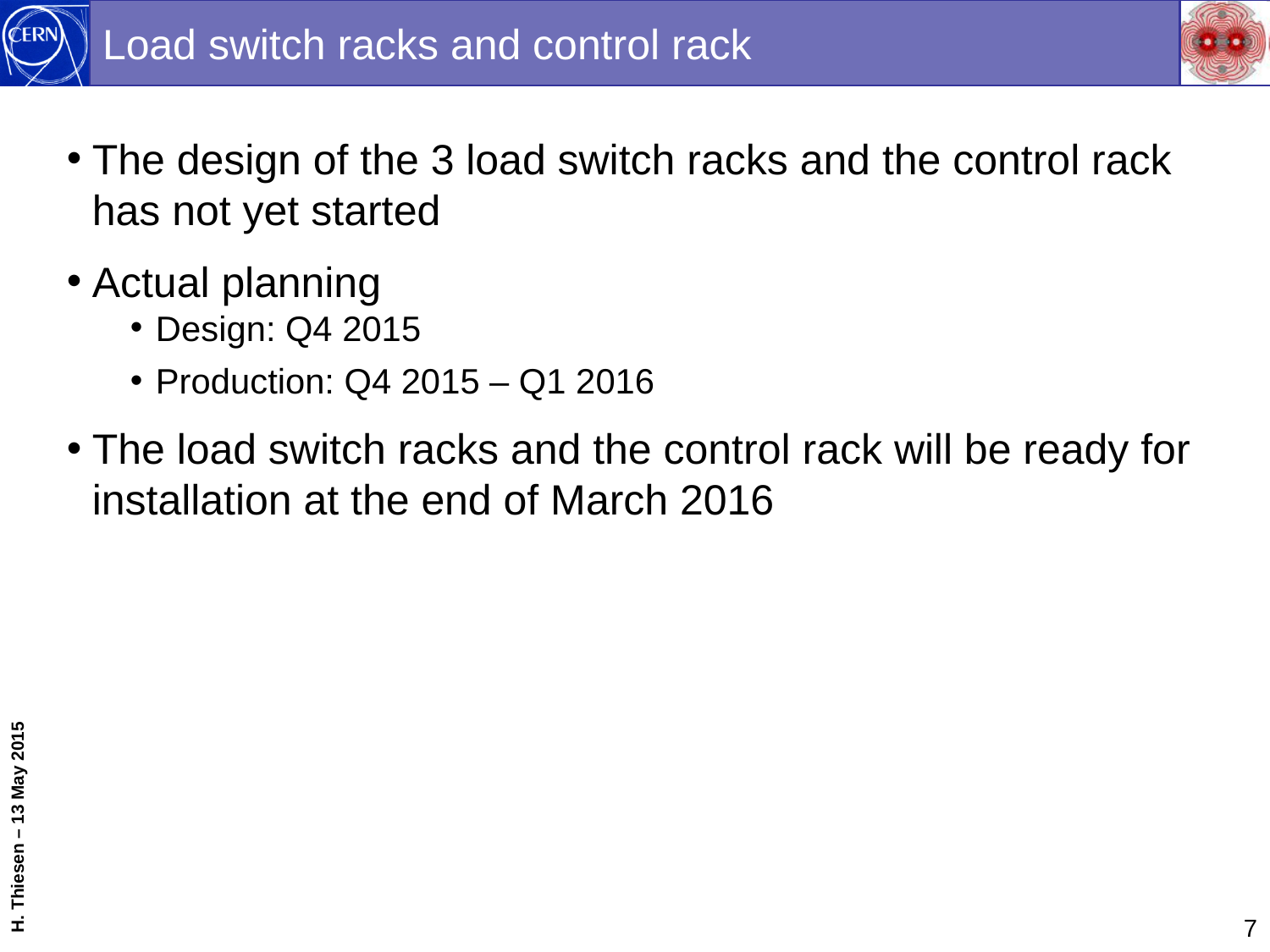

# Load switch racks and control rack
The design of the 3 load switch racks and the control rack has not yet started
Actual planning
Design: Q4 2015
Production: Q4 2015 – Q1 2016
The load switch racks and the control rack will be ready for installation at the end of March 2016
H. Thiesen – 13 May 2015
7